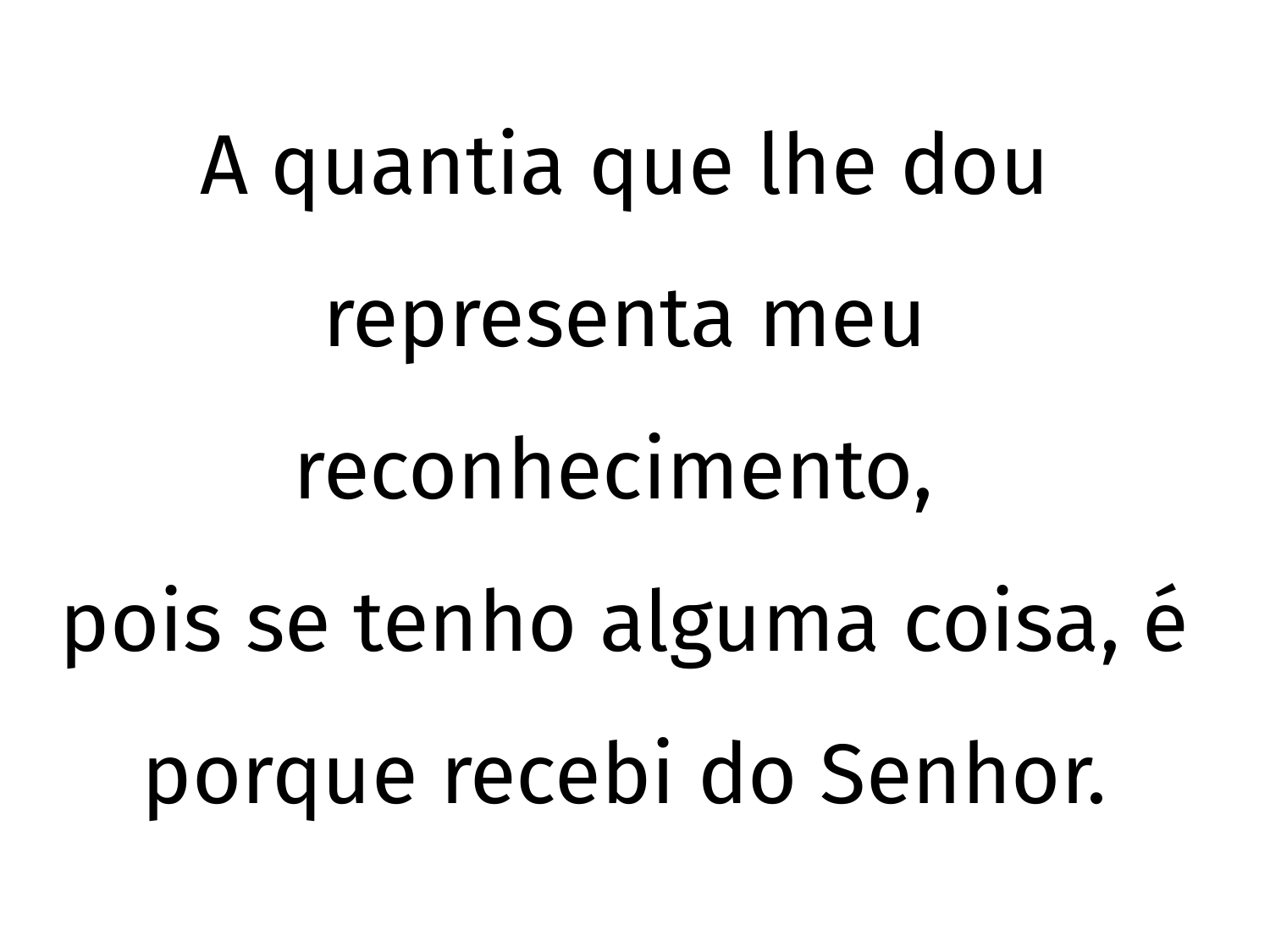

A quantia que lhe dou representa meu reconhecimento,
pois se tenho alguma coisa, é porque recebi do Senhor.